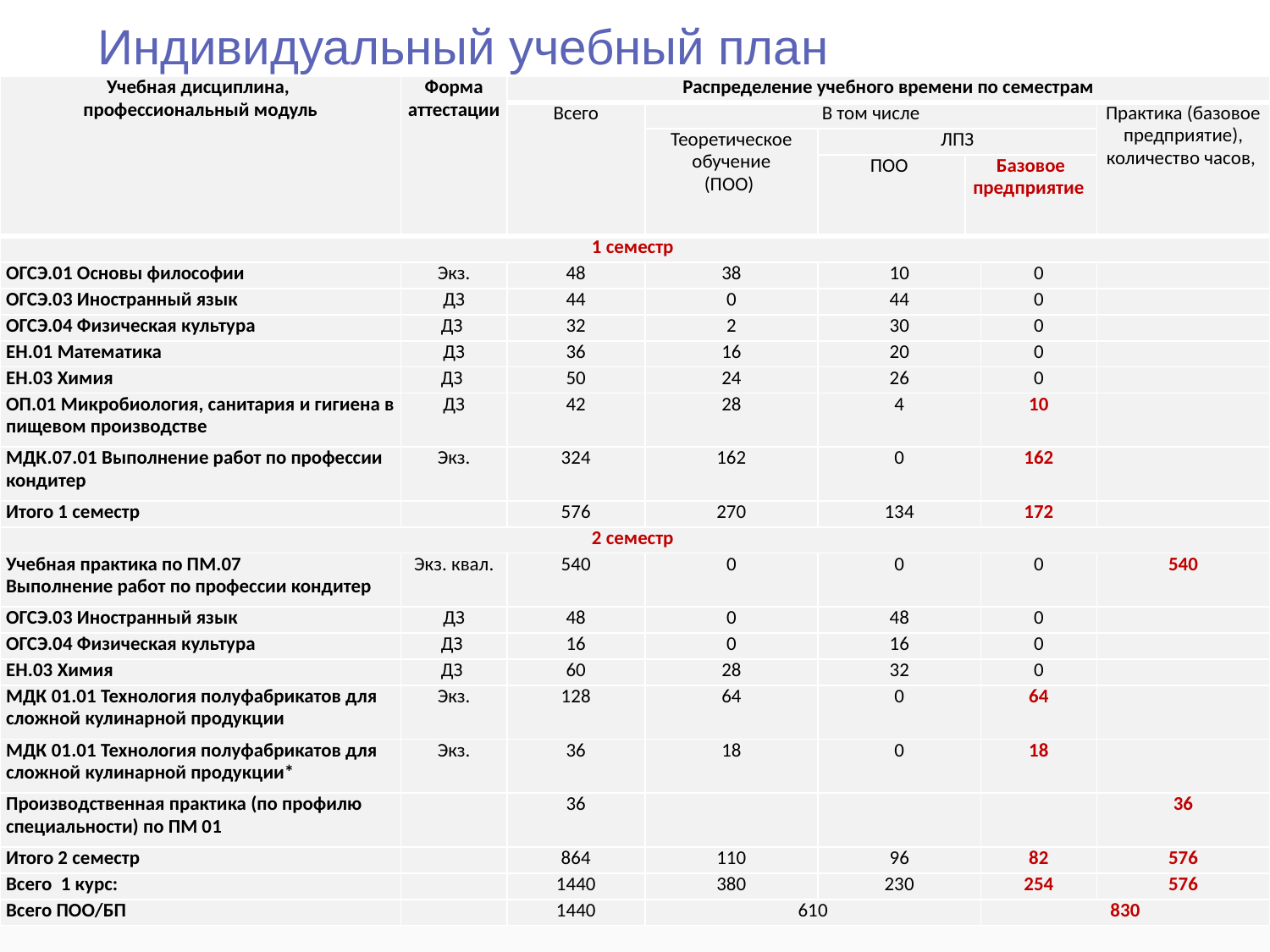

# Индивидуальный учебный план
| Учебная дисциплина, профессиональный модуль | Форма аттестации | Распределение учебного времени по семестрам |  |  |  |  |  |
| --- | --- | --- | --- | --- | --- | --- | --- |
|  |  | Всего | В том числе |  |  |  | Практика (базовое предприятие), количество часов, |
|  |  |  | Теоретическое обучение (ПОО) | ЛПЗ |  |  |  |
|  |  |  |  | ПОО | Базовое предприятие |  |  |
| 1 семестр |  |  |  |  |  |  |  |
| ОГСЭ.01 Основы философии | Экз. | 48 | 38 | 10 |  | 0 |  |
| ОГСЭ.03 Иностранный язык | ДЗ | 44 | 0 | 44 |  | 0 |  |
| ОГСЭ.04 Физическая культура | ДЗ | 32 | 2 | 30 |  | 0 |  |
| ЕН.01 Математика | ДЗ | 36 | 16 | 20 |  | 0 |  |
| ЕН.03 Химия | ДЗ | 50 | 24 | 26 |  | 0 |  |
| ОП.01 Микробиология, санитария и гигиена в пищевом производстве | ДЗ | 42 | 28 | 4 |  | 10 |  |
| МДК.07.01 Выполнение работ по профессии кондитер | Экз. | 324 | 162 | 0 |  | 162 |  |
| Итого 1 семестр |  | 576 | 270 | 134 |  | 172 |  |
| 2 семестр |  |  |  |  |  |  |  |
| Учебная практика по ПМ.07 Выполнение работ по профессии кондитер | Экз. квал. | 540 | 0 | 0 |  | 0 | 540 |
| ОГСЭ.03 Иностранный язык | ДЗ | 48 | 0 | 48 |  | 0 |  |
| ОГСЭ.04 Физическая культура | ДЗ | 16 | 0 | 16 |  | 0 |  |
| ЕН.03 Химия | ДЗ | 60 | 28 | 32 |  | 0 |  |
| МДК 01.01 Технология полуфабрикатов для сложной кулинарной продукции | Экз. | 128 | 64 | 0 |  | 64 |  |
| МДК 01.01 Технология полуфабрикатов для сложной кулинарной продукции\* | Экз. | 36 | 18 | 0 |  | 18 |  |
| Производственная практика (по профилю специальности) по ПМ 01 |  | 36 |  |  |  |  | 36 |
| Итого 2 семестр |  | 864 | 110 | 96 |  | 82 | 576 |
| Всего 1 курс: |  | 1440 | 380 | 230 |  | 254 | 576 |
| Всего ПОО/БП |  | 1440 | 610 |  |  | 830 |  |